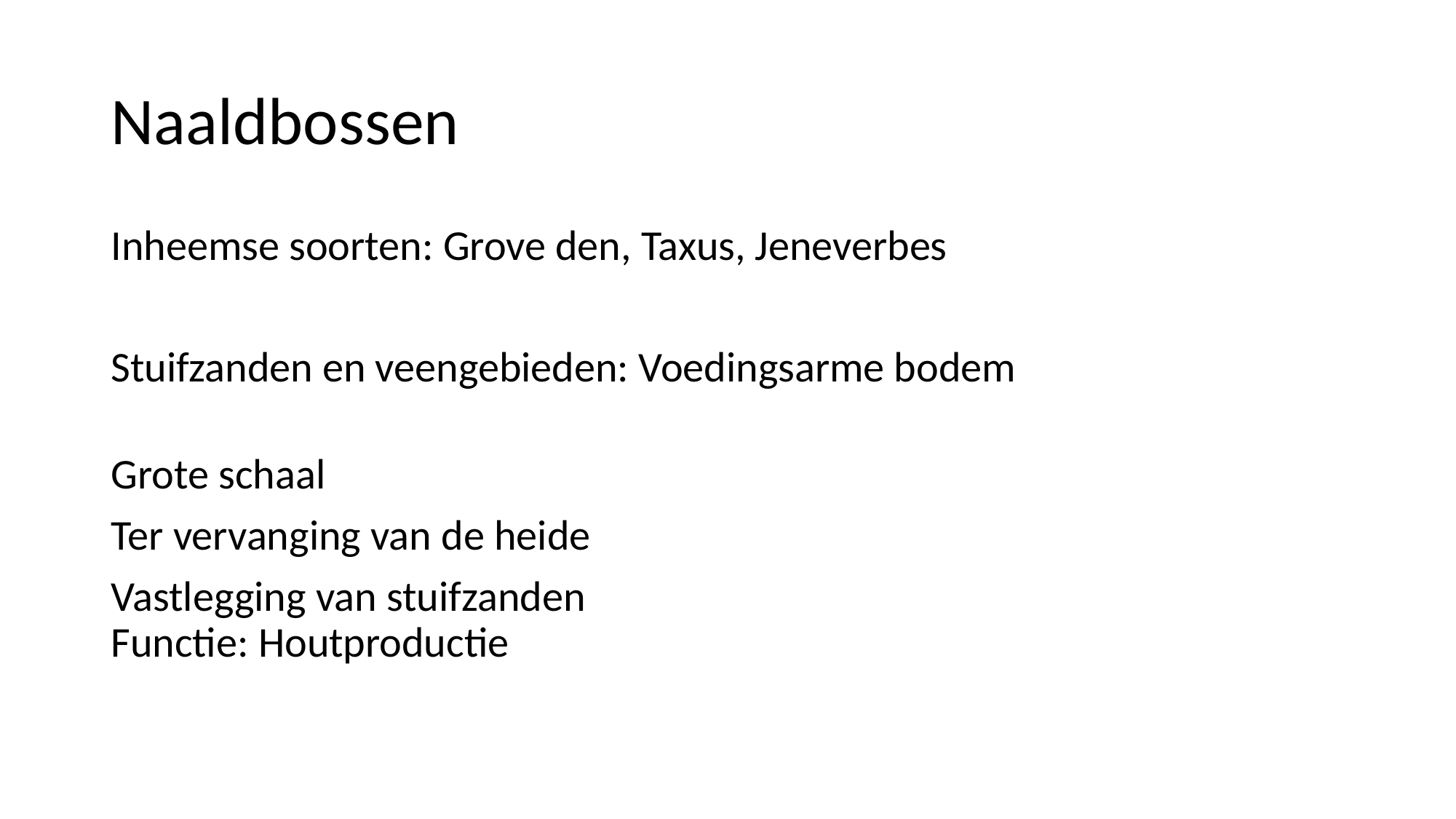

# Naaldbossen
Inheemse soorten: Grove den, Taxus, Jeneverbes

Stuifzanden en veengebieden: Voedingsarme bodem
Grote schaal
Ter vervanging van de heide
Vastlegging van stuifzanden
Functie: Houtproductie